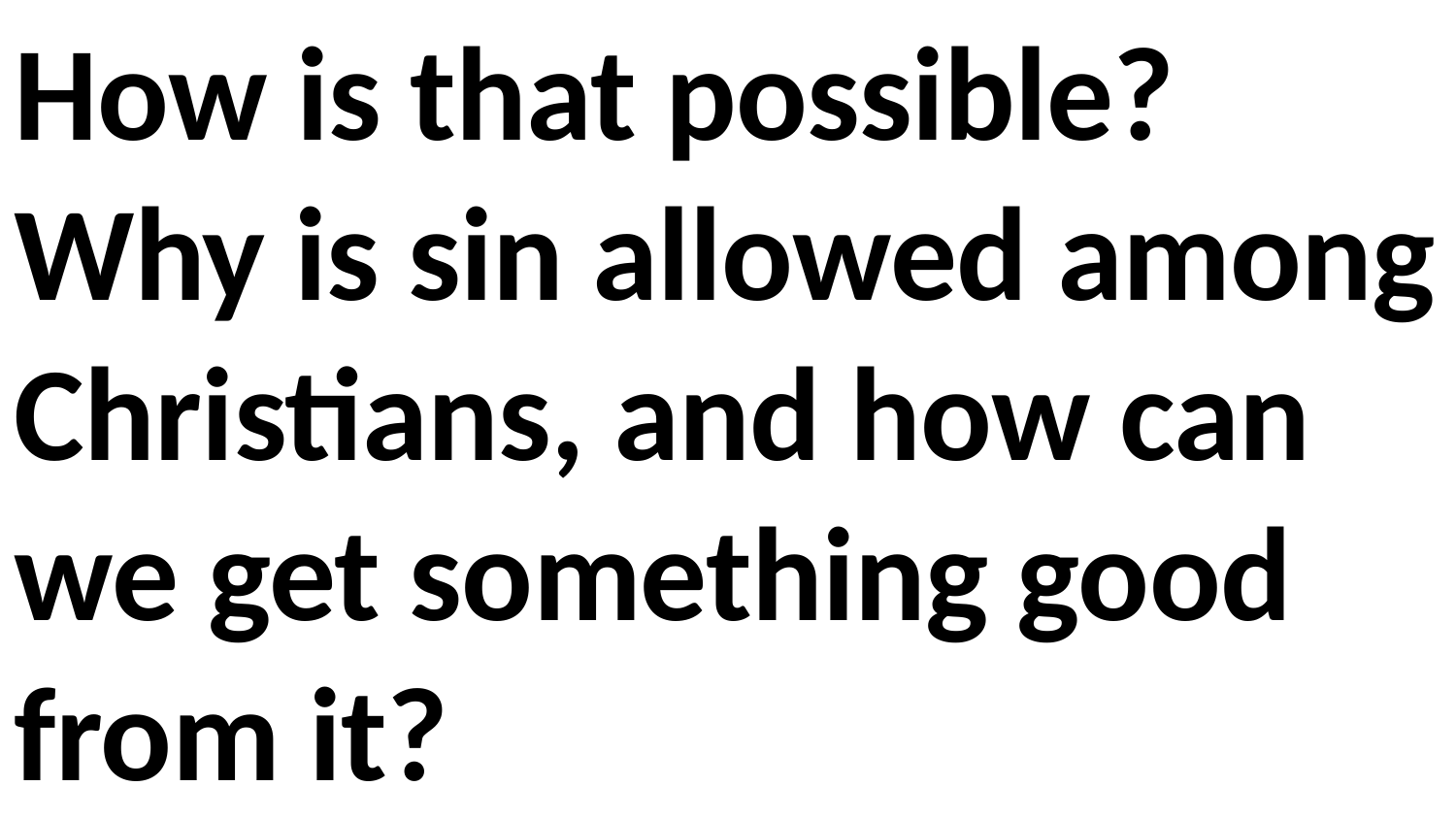

How is that possible?  Why is sin allowed among Christians, and how can we get something good from it?